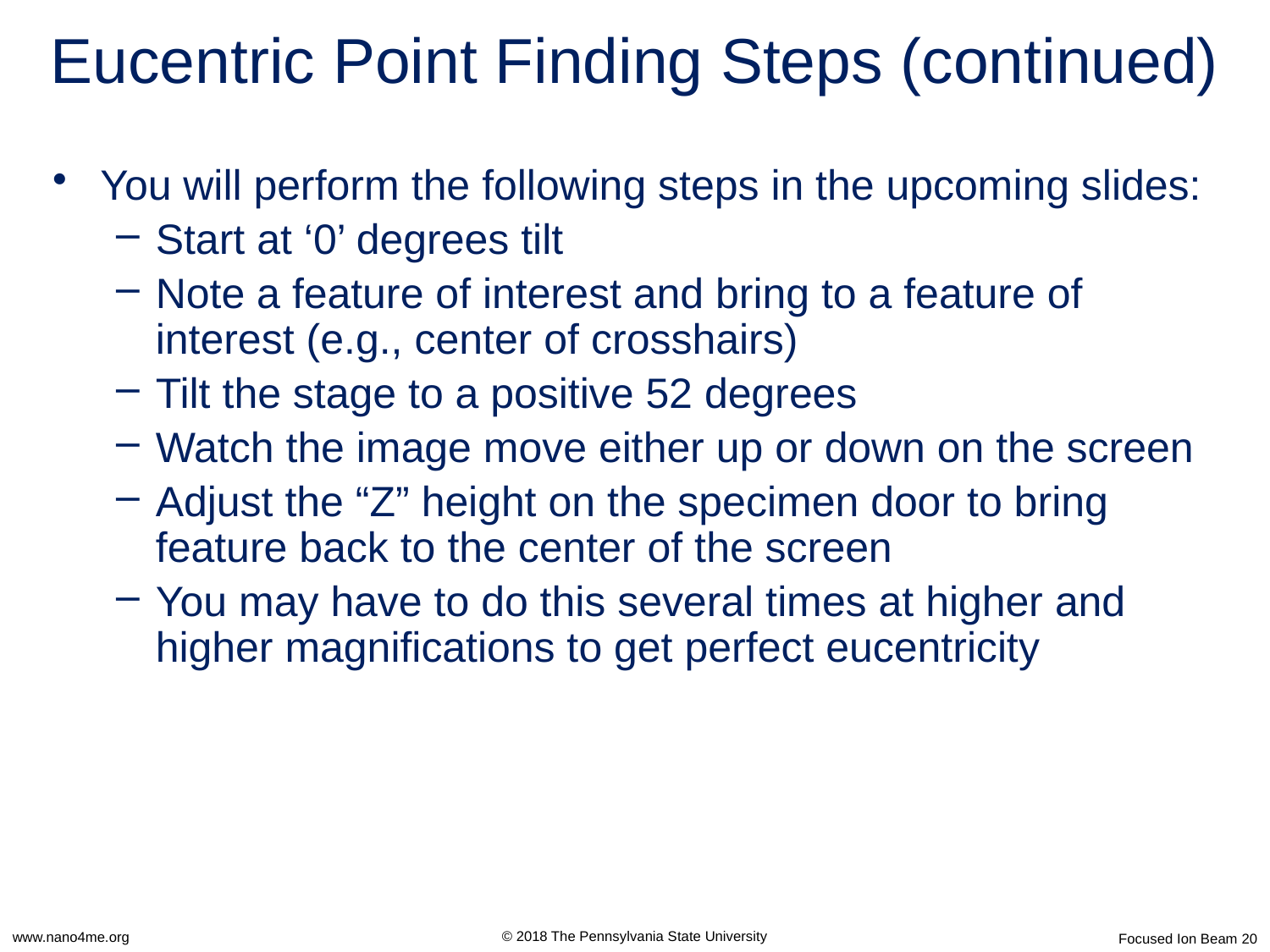

Eucentric Point Finding Steps (continued)
You will perform the following steps in the upcoming slides:
Start at ‘0’ degrees tilt
Note a feature of interest and bring to a feature of interest (e.g., center of crosshairs)
Tilt the stage to a positive 52 degrees
Watch the image move either up or down on the screen
Adjust the “Z” height on the specimen door to bring feature back to the center of the screen
You may have to do this several times at higher and higher magnifications to get perfect eucentricity